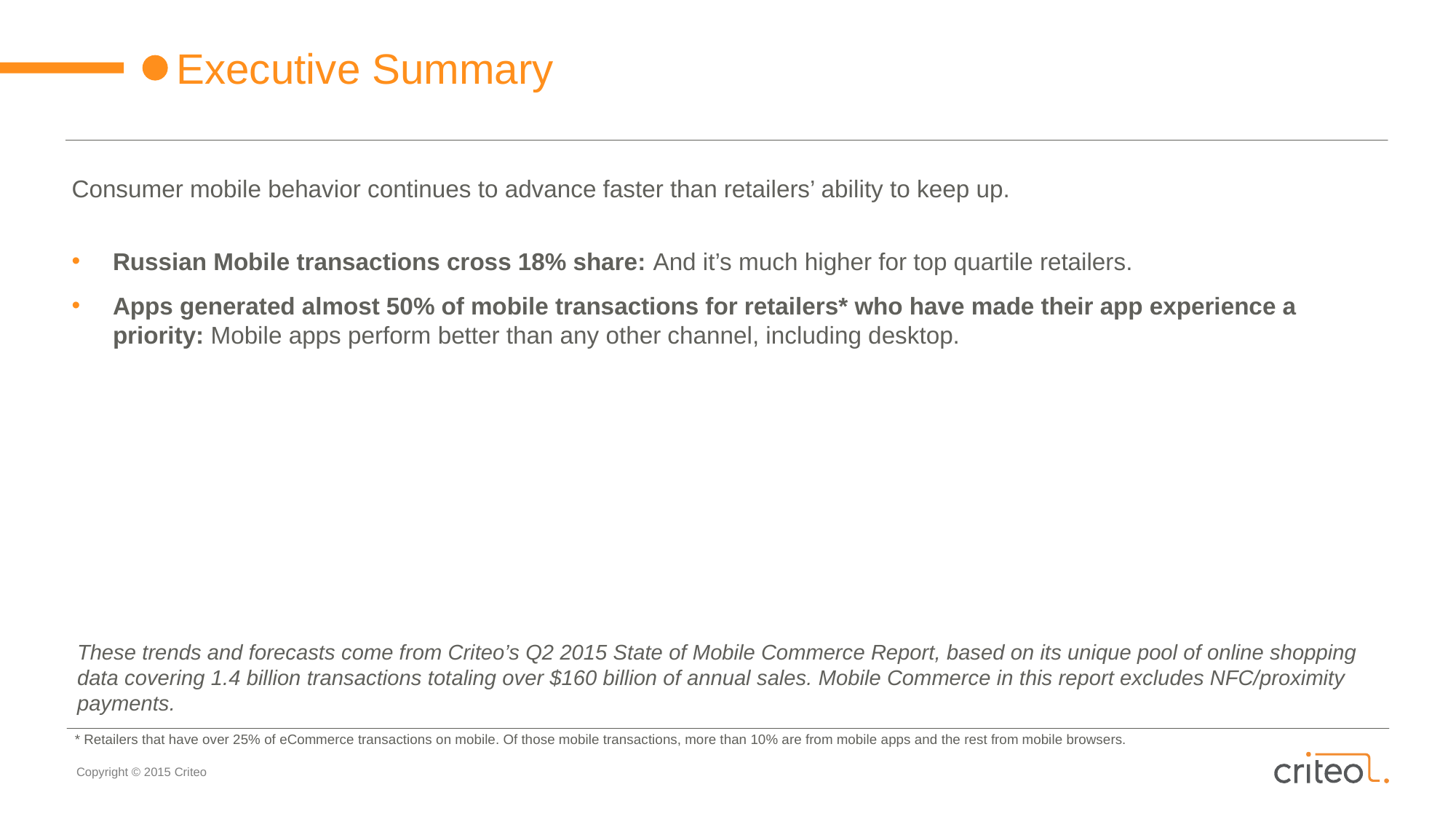

Executive Summary

Consumer mobile behavior continues to advance faster than retailers’ ability to keep up.
Russian Mobile transactions cross 18% share: And it’s much higher for top quartile retailers.
Apps generated almost 50% of mobile transactions for retailers* who have made their app experience a priority: Mobile apps perform better than any other channel, including desktop.
These trends and forecasts come from Criteo’s Q2 2015 State of Mobile Commerce Report, based on its unique pool of online shopping data covering 1.4 billion transactions totaling over $160 billion of annual sales. Mobile Commerce in this report excludes NFC/proximity payments.
* Retailers that have over 25% of eCommerce transactions on mobile. Of those mobile transactions, more than 10% are from mobile apps and the rest from mobile browsers.